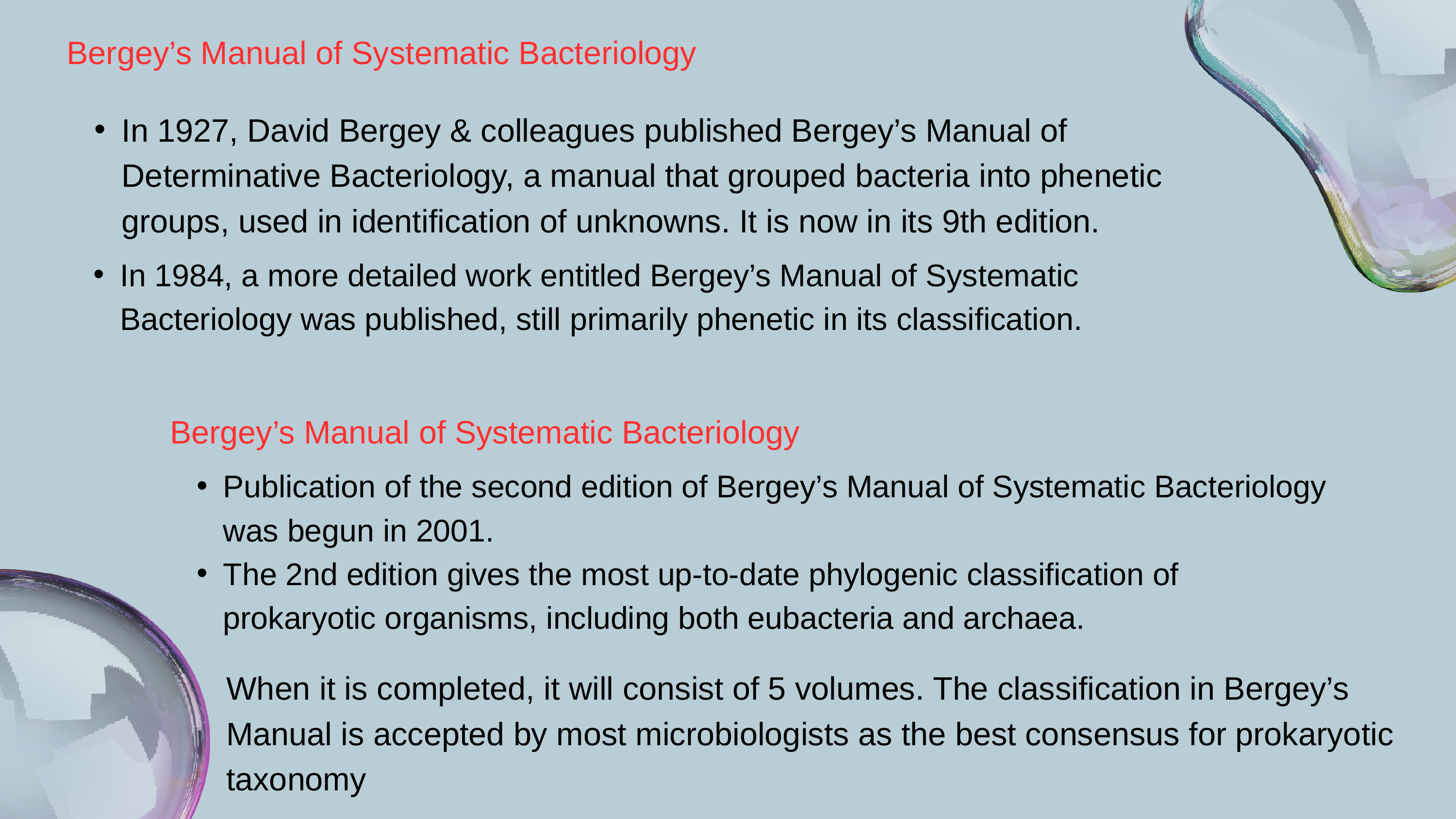

Bergey’s Manual of Systematic Bacteriology

In 1927, David Bergey & colleagues published Bergey’s Manual of Determinative Bacteriology, a manual that grouped bacteria into phenetic groups, used in identification of unknowns. It is now in its 9th edition.

In 1984, a more detailed work entitled Bergey’s Manual of Systematic Bacteriology was published, still primarily phenetic in its classification.
Bergey’s Manual of Systematic Bacteriology

Publication of the second edition of Bergey’s Manual of Systematic Bacteriology was begun in 2001.
The 2nd edition gives the most up-to-date phylogenic classification of prokaryotic organisms, including both eubacteria and archaea.

When it is completed, it will consist of 5 volumes. The classification in Bergey’s Manual is accepted by most microbiologists as the best consensus for prokaryotic taxonomy